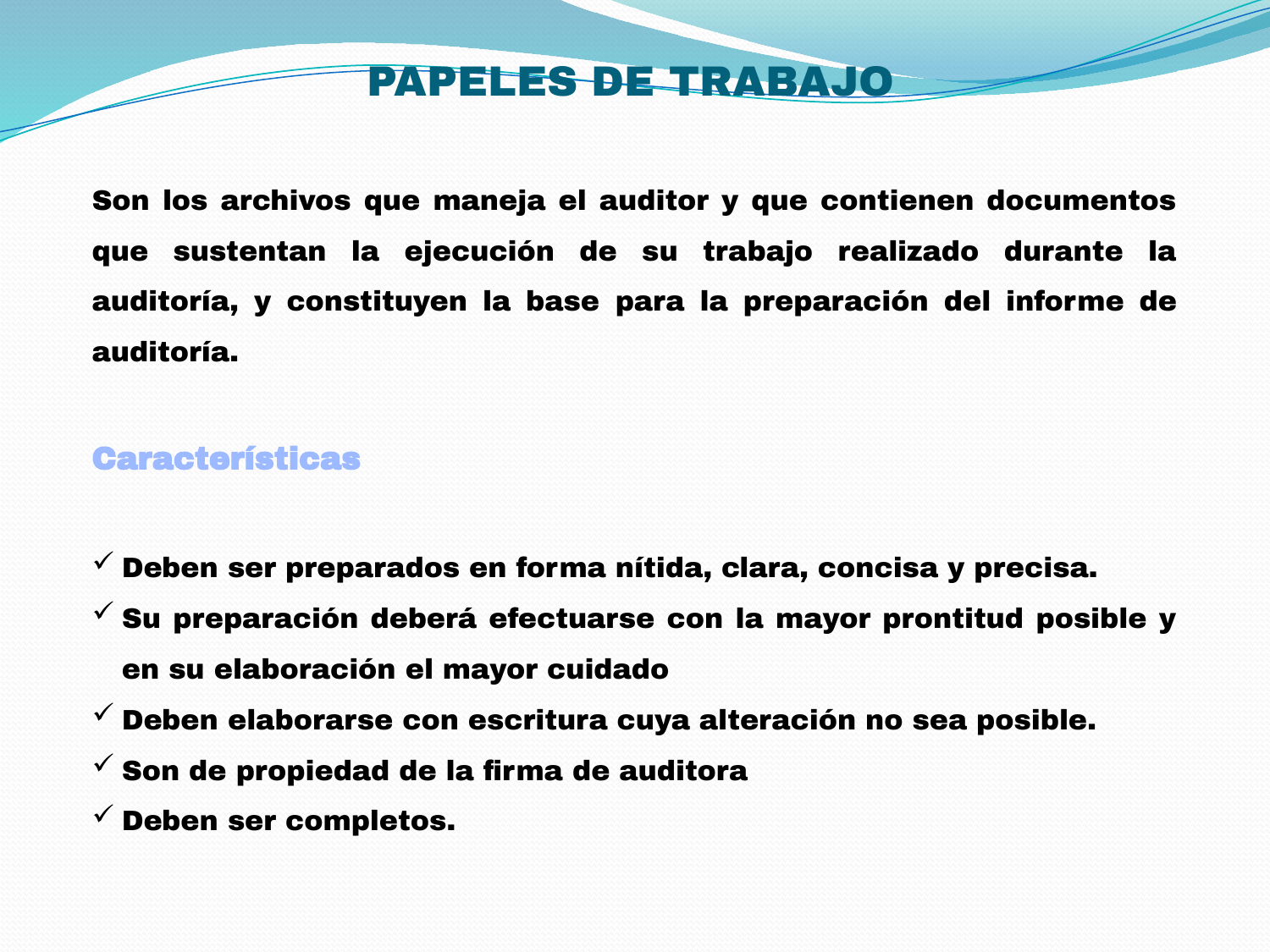

PAPELES DE TRABAJO
Son los archivos que maneja el auditor y que contienen documentos que sustentan la ejecución de su trabajo realizado durante la auditoría, y constituyen la base para la preparación del informe de auditoría.

Características

Deben ser preparados en forma nítida, clara, concisa y precisa.
Su preparación deberá efectuarse con la mayor prontitud posible y en su elaboración el mayor cuidado
Deben elaborarse con escritura cuya alteración no sea posible.
Son de propiedad de la firma de auditora
Deben ser completos.